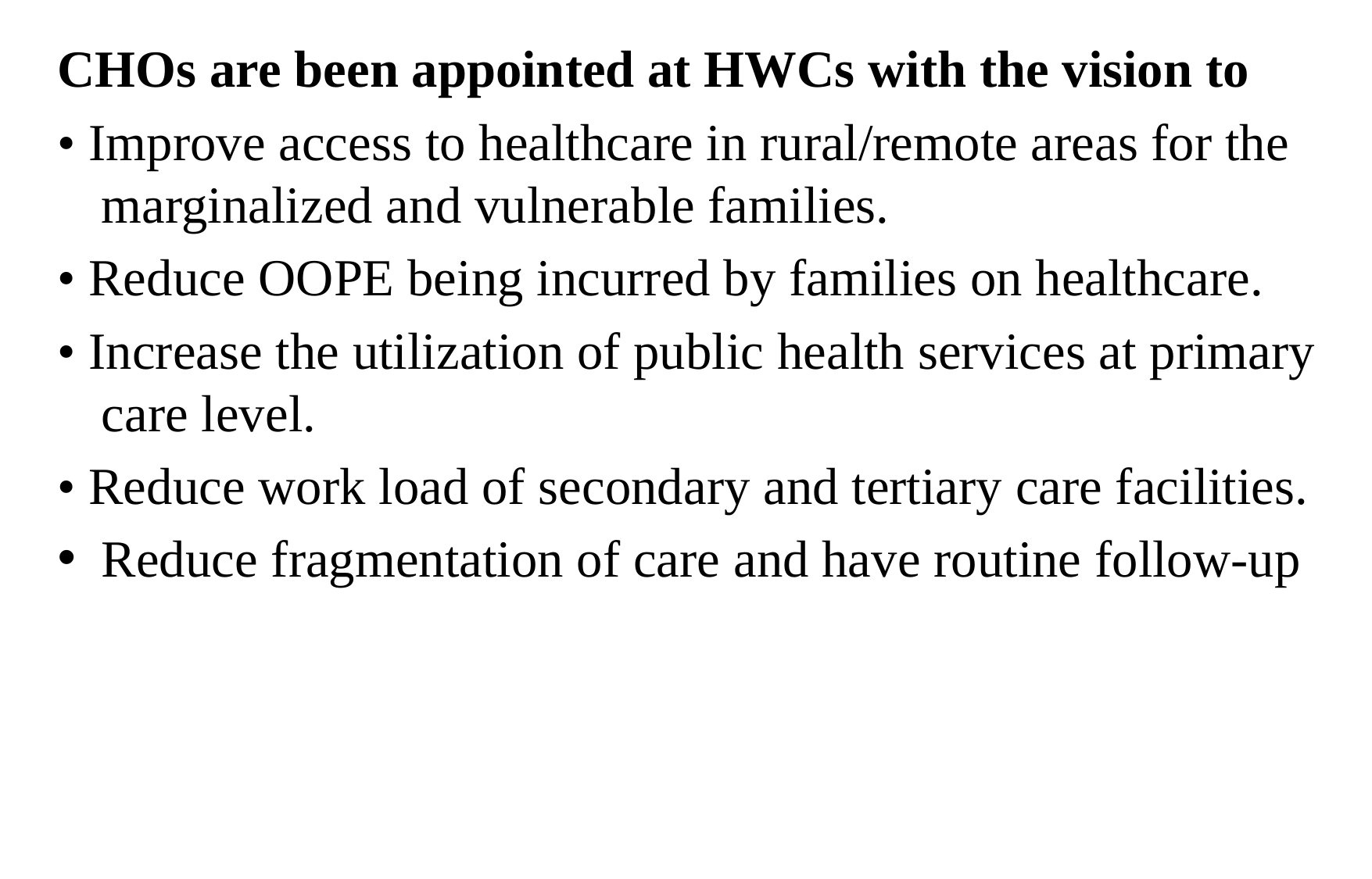

CHOs are been appointed at HWCs with the vision to
• Improve access to healthcare in rural/remote areas for the marginalized and vulnerable families.
• Reduce OOPE being incurred by families on healthcare.
• Increase the utilization of public health services at primary care level.
• Reduce work load of secondary and tertiary care facilities.
Reduce fragmentation of care and have routine follow-up